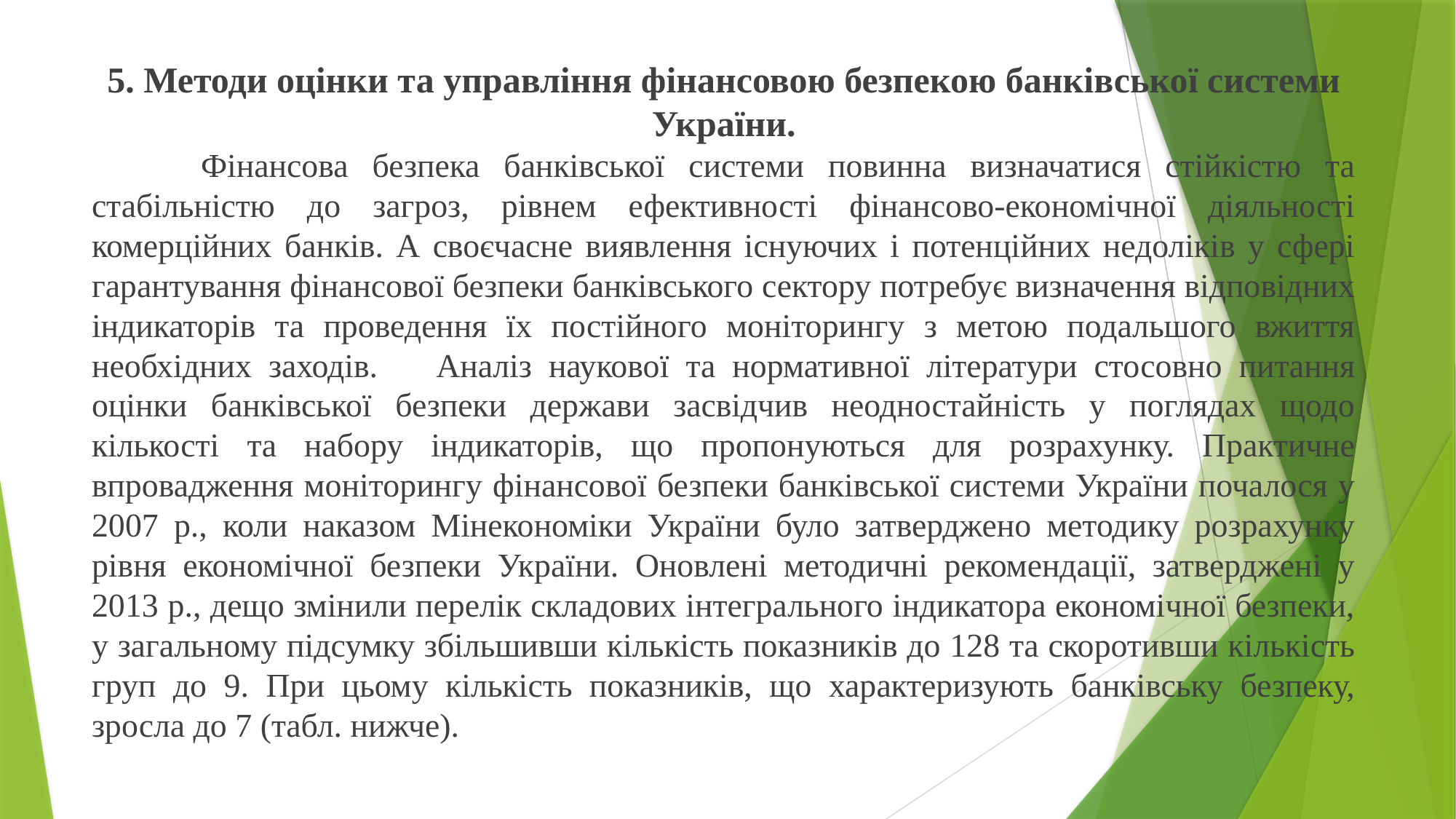

5. Методи оцінки та управління фінансовою безпекою банківської системи України.
	Фінансова безпека банківської системи повинна визначатися стійкістю та стабільністю до загроз, рівнем ефективності фінансово-економічної діяльності комерційних банків. А своєчасне виявлення існуючих і потенційних недоліків у сфері гарантування фінансової безпеки банківського сектору потребує визначення відповідних індикаторів та проведення їх постійного моніторингу з метою подальшого вжиття необхідних заходів. 	Аналіз наукової та нормативної літератури стосовно питання оцінки банківської безпеки держави засвідчив неодностайність у поглядах щодо кількості та набору індикаторів, що пропонуються для розрахунку. Практичне впровадження моніторингу фінансової безпеки банківської системи України почалося у 2007 р., коли наказом Мінекономіки України було затверджено методику розрахунку рівня економічної безпеки України. Оновлені методичні рекомендації, затверджені у 2013 р., дещо змінили перелік складових інтегрального індикатора економічної безпеки, у загальному підсумку збільшивши кількість показників до 128 та скоротивши кількість груп до 9. При цьому кількість показників, що характеризують банківську безпеку, зросла до 7 (табл. нижче).